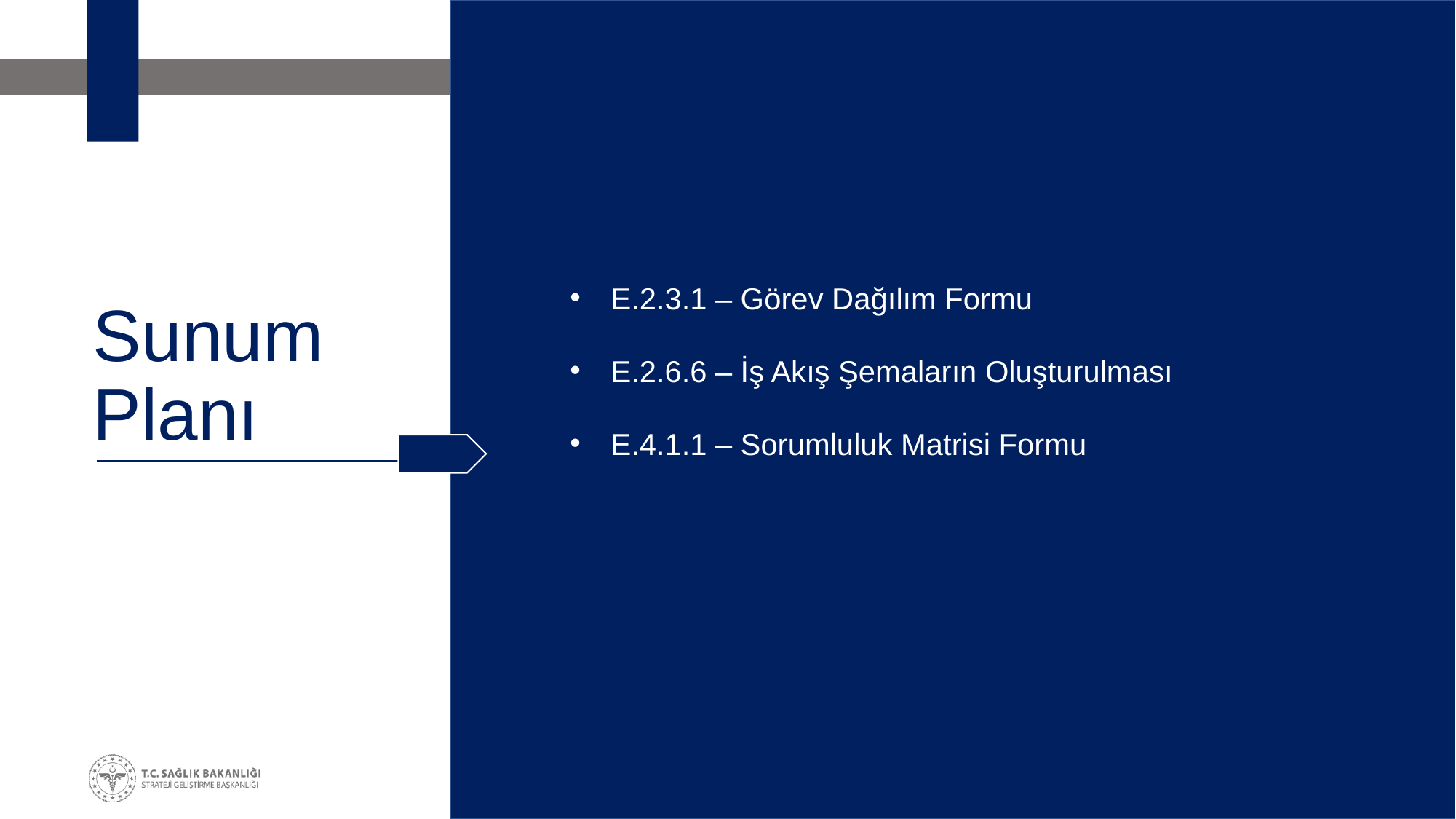

E.2.3.1 – Görev Dağılım Formu
E.2.6.6 – İş Akış Şemaların Oluşturulması
E.4.1.1 – Sorumluluk Matrisi Formu

# Sunum Planı